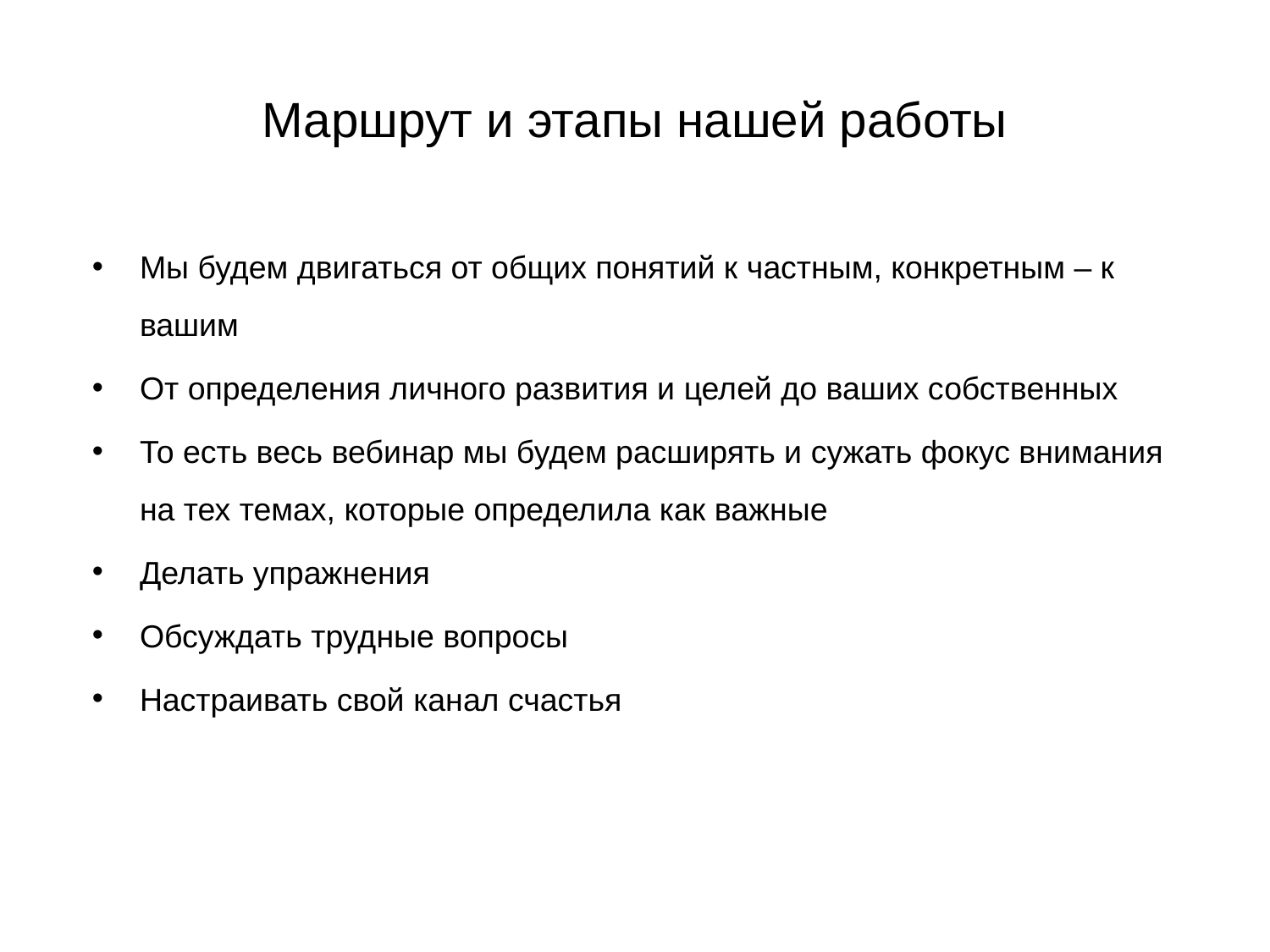

# Маршрут и этапы нашей работы
Мы будем двигаться от общих понятий к частным, конкретным – к вашим
От определения личного развития и целей до ваших собственных
То есть весь вебинар мы будем расширять и сужать фокус внимания на тех темах, которые определила как важные
Делать упражнения
Обсуждать трудные вопросы
Настраивать свой канал счастья